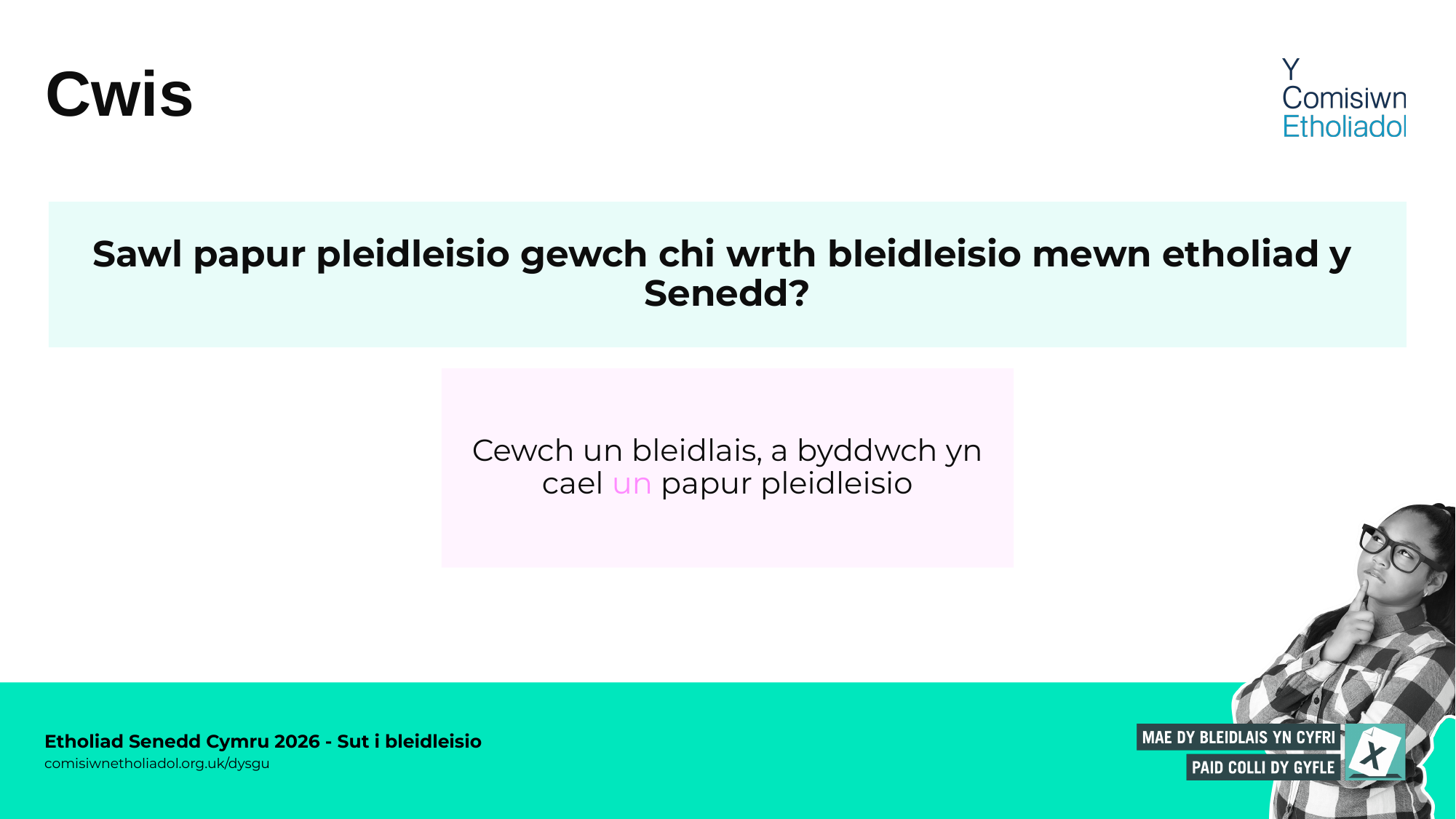

# Cwis
Sawl papur pleidleisio gewch chi wrth bleidleisio mewn etholiad y  Senedd?
Cewch un bleidlais, a byddwch yn cael un papur pleidleisio
Etholiad Senedd Cymru 2026 - Sut i bleidleisio